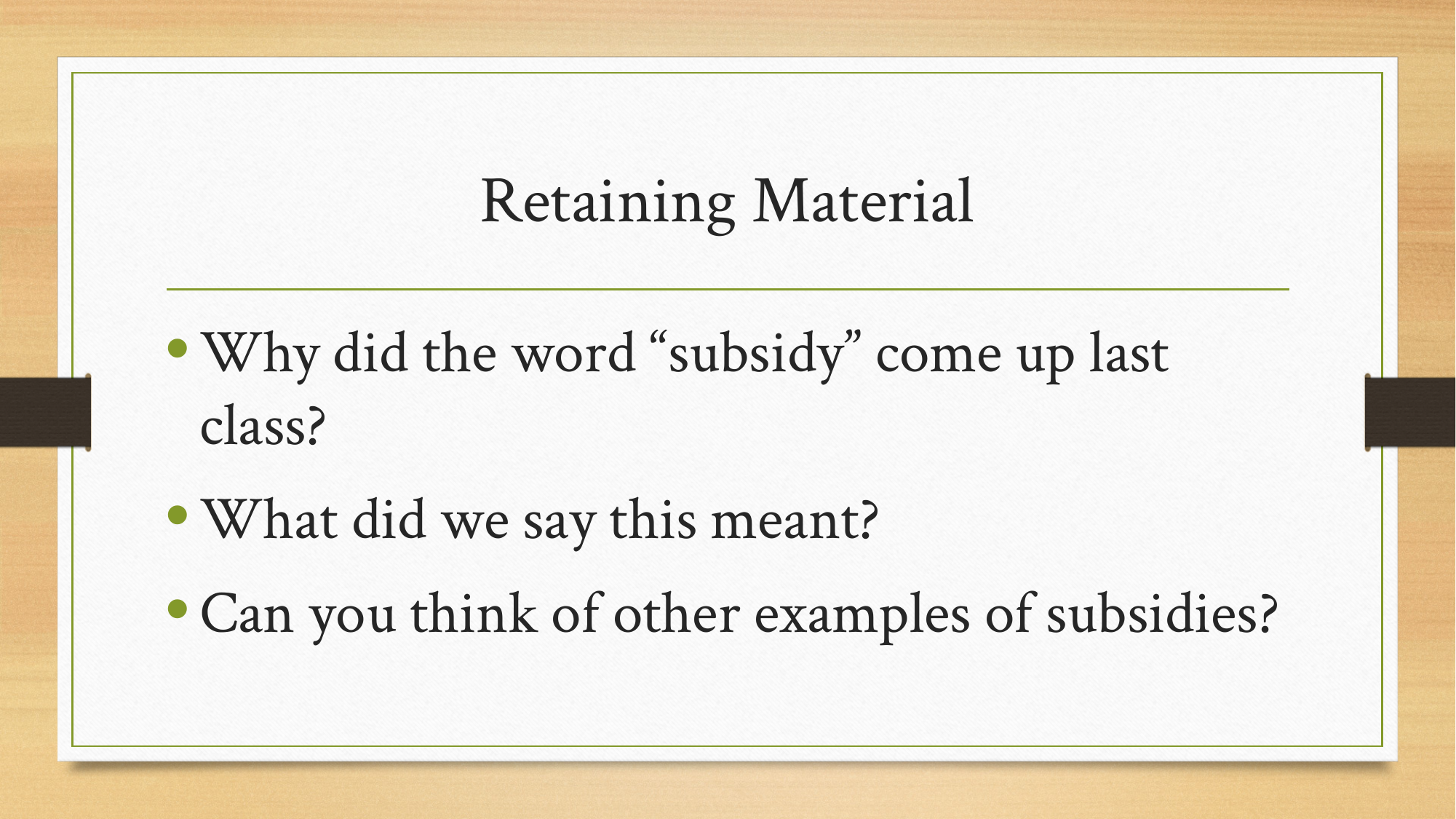

# Retaining Material
Why did the word “subsidy” come up last class?
What did we say this meant?
Can you think of other examples of subsidies?